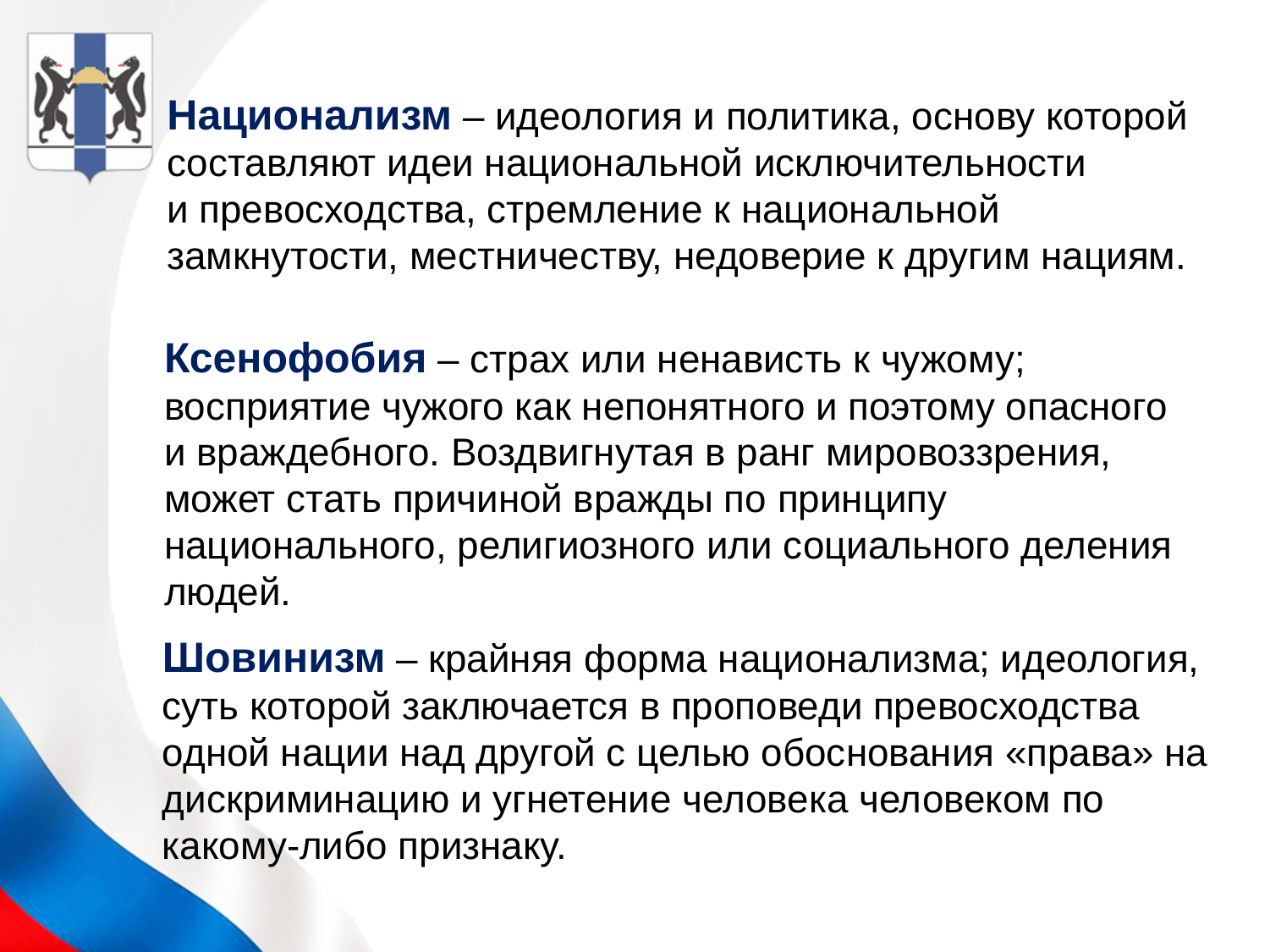

Национализм – идеология и политика, основу которой составляют идеи национальной исключительности
и превосходства, стремление к национальной замкнутости, местничеству, недоверие к другим нациям.
Ксенофобия – страх или ненависть к чужому;
восприятие чужого как непонятного и поэтому опасного
и враждебного. Воздвигнутая в ранг мировоззрения, может стать причиной вражды по принципу национального, религиозного или социального деления людей.
Шовинизм – крайняя форма национализма; идеология, суть которой заключается в проповеди превосходства одной нации над другой с целью обоснования «права» на дискриминацию и угнетение человека человеком по какому-либо признаку.